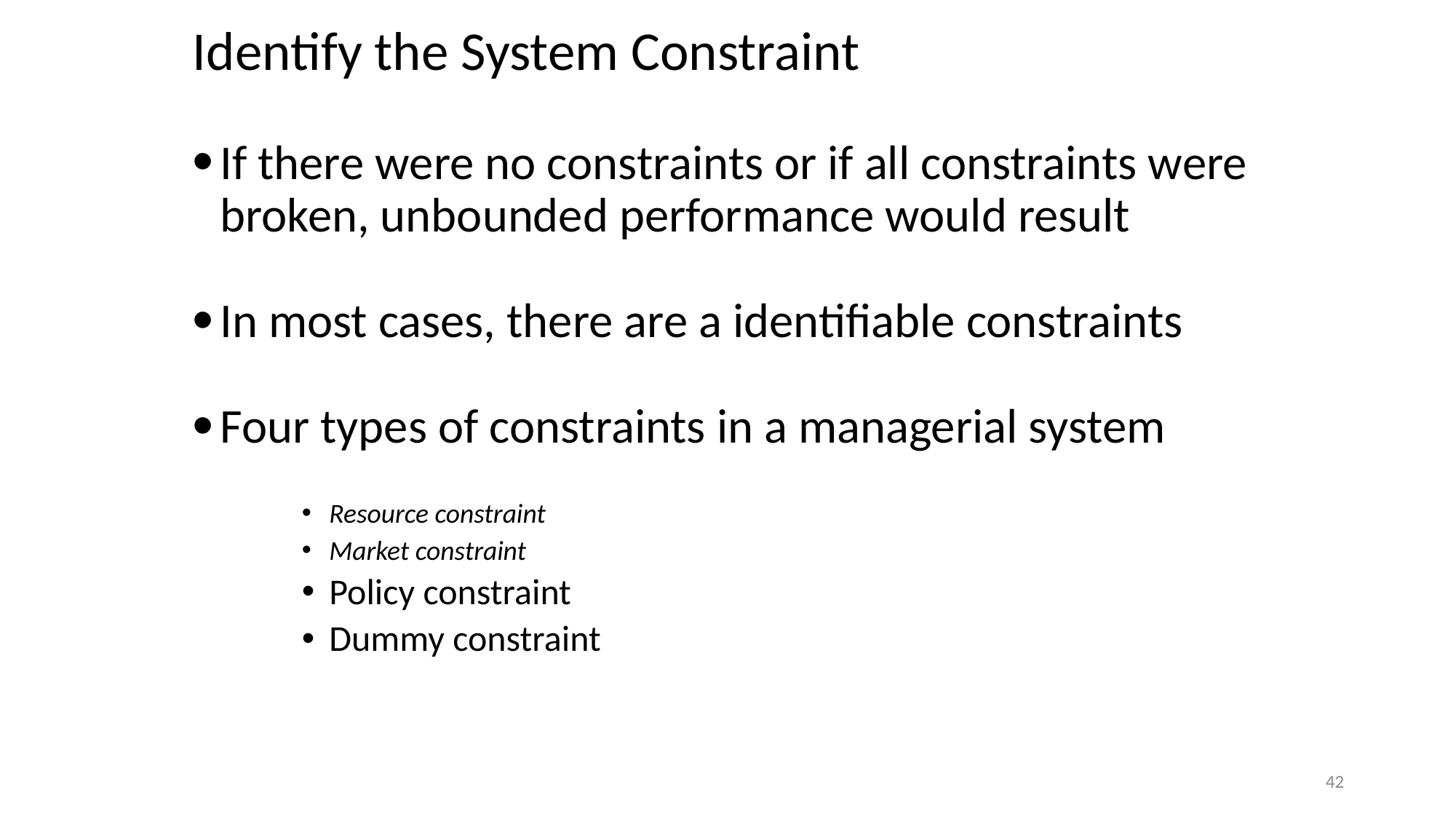

# Identify the System Constraint
If there were no constraints or if all constraints were broken, unbounded performance would result

In most cases, there are a identifiable constraints

Four types of constraints in a managerial system

Resource constraint
Market constraint
Policy constraint
Dummy constraint

42